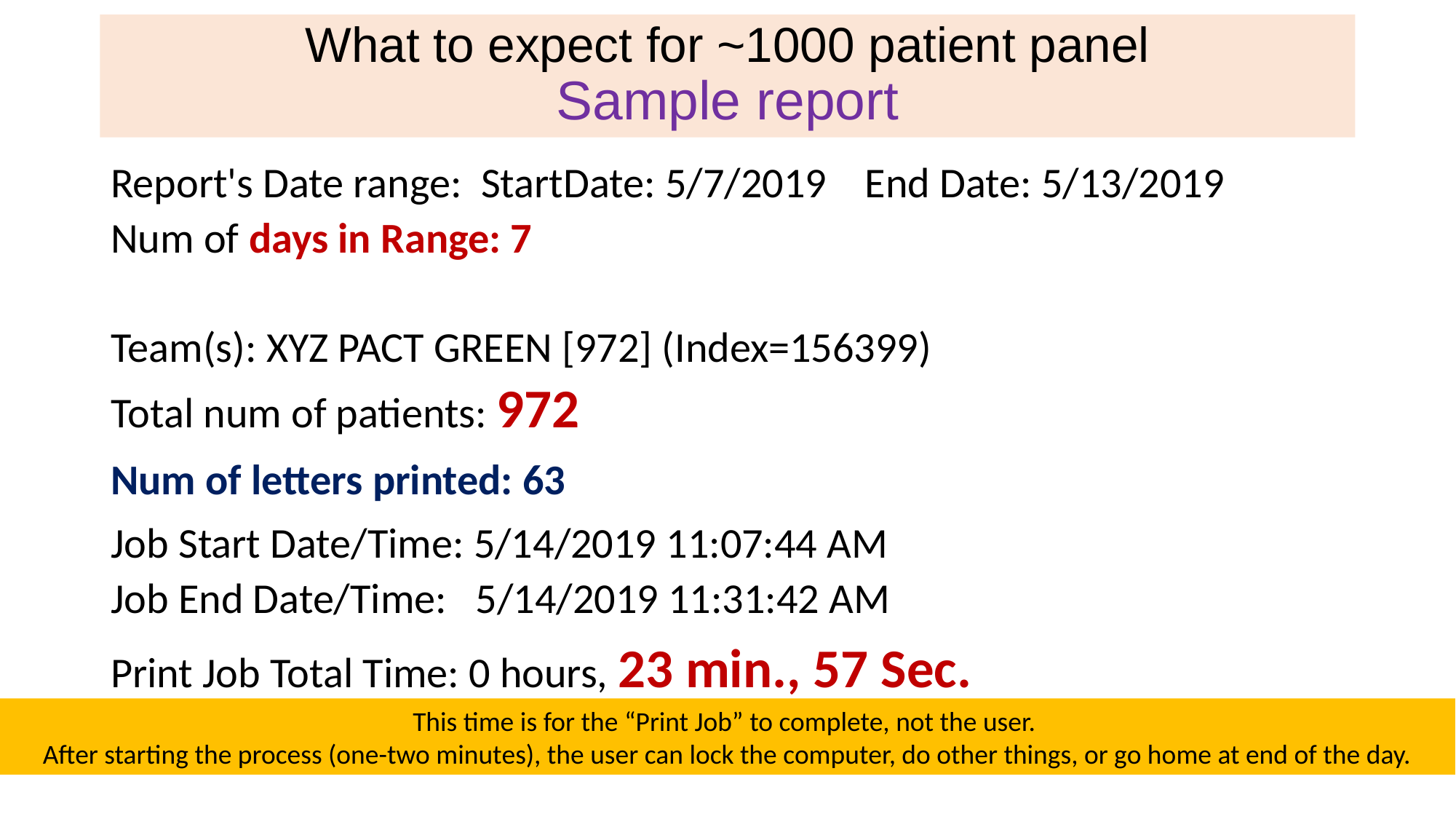

# What to expect for ~1000 patient panel Sample report
Report's Date range:  StartDate: 5/7/2019    End Date: 5/13/2019
Num of days in Range: 7

Team(s): XYZ PACT GREEN [972] (Index=156399)
Total num of patients: 972
Num of letters printed: 63
Job Start Date/Time: 5/14/2019 11:07:44 AM
Job End Date/Time:   5/14/2019 11:31:42 AM
Print Job Total Time: 0 hours, 23 min., 57 Sec.
This time is for the “Print Job” to complete, not the user.
After starting the process (one-two minutes), the user can lock the computer, do other things, or go home at end of the day.